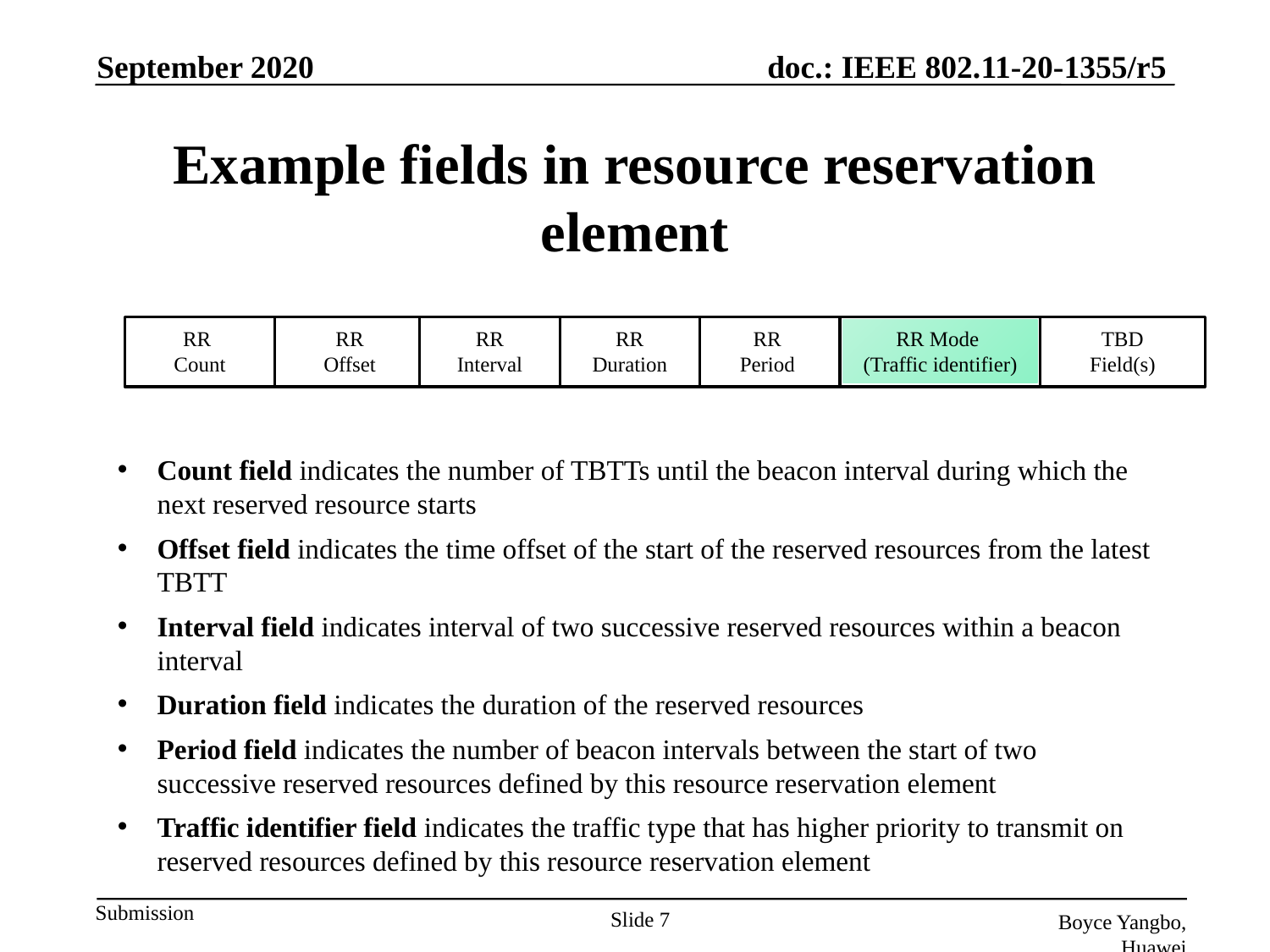

September 2020
# Example fields in resource reservation element

RR
Count
RR
Offset
RR
Interval
RR
Duration
RR
Period
TBD
Field(s)
RR Mode
(Traffic identifier)
Count field indicates the number of TBTTs until the beacon interval during which the next reserved resource starts
Offset field indicates the time offset of the start of the reserved resources from the latest TBTT
Interval field indicates interval of two successive reserved resources within a beacon interval
Duration field indicates the duration of the reserved resources
Period field indicates the number of beacon intervals between the start of two successive reserved resources defined by this resource reservation element
Traffic identifier field indicates the traffic type that has higher priority to transmit on reserved resources defined by this resource reservation element

Slide 7
Boyce Yangbo, Huawei